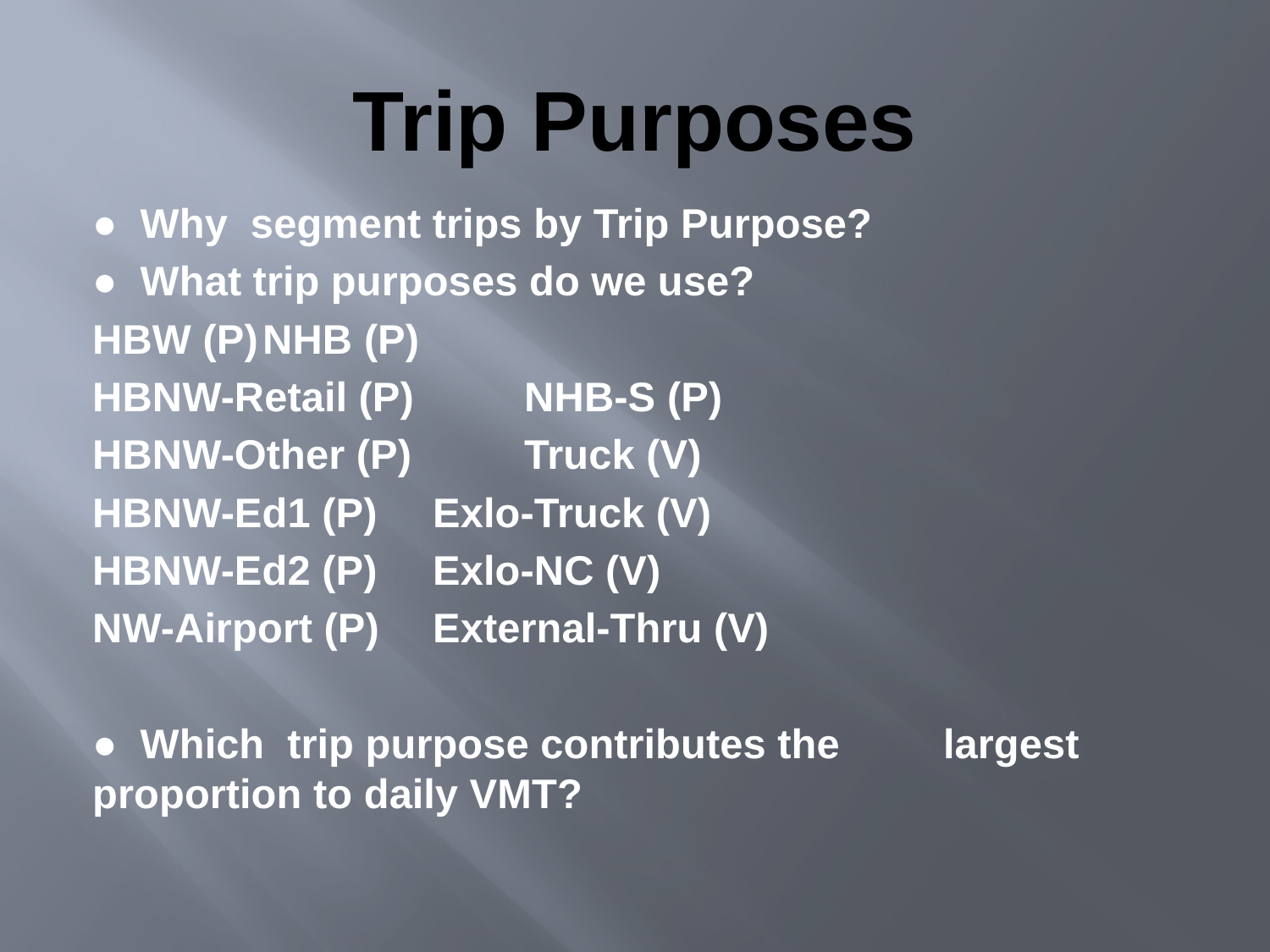

# Trip Purposes
	●  Why  segment trips by Trip Purpose?
	●  What trip purposes do we use?
	HBW (P)			NHB (P)
	HBNW-Retail (P)	        NHB-S (P)
	HBNW-Other (P)	        Truck (V)
	HBNW-Ed1 (P)		Exlo-Truck (V)
	HBNW-Ed2 (P)		Exlo-NC (V)
	NW-Airport (P)		External-Thru (V)

	●  Which  trip purpose contributes the  	largest proportion to daily VMT?